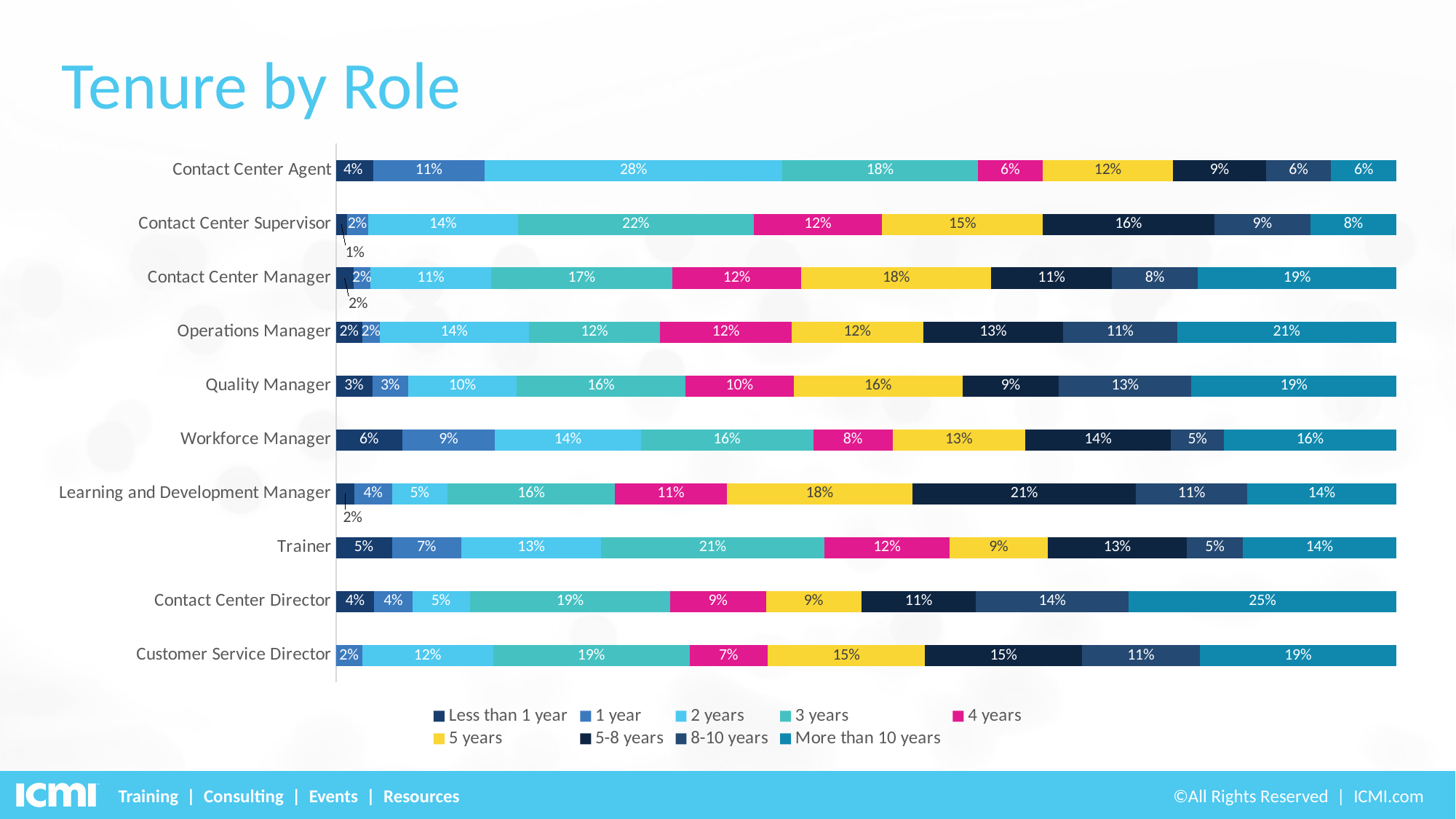

# Tenure by Role

### Chart

| Category | Less than 1 year | 1 year | 2 years | 3 years | 4 years | 5 years | 5-8 years | 8-10 years | More than 10 years |
|---|---|---|---|---|---|---|---|---|---|
| Contact Center Agent | 0.03508771929824561 | 0.10526315789473684 | 0.2807017543859649 | 0.18421052631578946 | 0.06140350877192982 | 0.12280701754385964 | 0.08771929824561403 | 0.06140350877192982 | 0.06140350877192982 |
| Contact Center Supervisor | 0.010101010101010102 | 0.020202020202020204 | 0.1414141414141414 | 0.2222222222222222 | 0.12121212121212122 | 0.15151515151515152 | 0.16161616161616163 | 0.09090909090909091 | 0.08080808080808081 |
| Contact Center Manager | 0.016260162601626018 | 0.016260162601626018 | 0.11382113821138211 | 0.17073170731707318 | 0.12195121951219512 | 0.17886178861788618 | 0.11382113821138211 | 0.08130081300813008 | 0.18699186991869918 |
| Operations Manager | 0.024793388429752067 | 0.01652892561983471 | 0.14049586776859505 | 0.12396694214876033 | 0.12396694214876033 | 0.12396694214876033 | 0.1322314049586777 | 0.10743801652892562 | 0.2066115702479339 |
| Quality Manager | 0.03409090909090909 | 0.03409090909090909 | 0.10227272727272728 | 0.1590909090909091 | 0.10227272727272728 | 0.1590909090909091 | 0.09090909090909091 | 0.125 | 0.19318181818181818 |
| Workforce Manager | 0.0625 | 0.0875 | 0.1375 | 0.1625 | 0.075 | 0.125 | 0.1375 | 0.05 | 0.1625 |
| Learning and Development Manager | 0.017543859649122806 | 0.03508771929824561 | 0.05263157894736842 | 0.15789473684210525 | 0.10526315789473684 | 0.17543859649122806 | 0.21052631578947367 | 0.10526315789473684 | 0.14035087719298245 |
| Trainer | 0.05263157894736842 | 0.06578947368421052 | 0.13157894736842105 | 0.21052631578947367 | 0.11842105263157894 | 0.09210526315789473 | 0.13157894736842105 | 0.05263157894736842 | 0.14473684210526316 |
| Contact Center Director | 0.036036036036036036 | 0.036036036036036036 | 0.05405405405405406 | 0.1891891891891892 | 0.09009009009009009 | 0.09009009009009009 | 0.10810810810810811 | 0.14414414414414414 | 0.25225225225225223 |
| Customer Service Director | 0.0 | 0.024691358024691357 | 0.12345679012345678 | 0.18518518518518517 | 0.07407407407407407 | 0.14814814814814814 | 0.14814814814814814 | 0.1111111111111111 | 0.18518518518518517 |